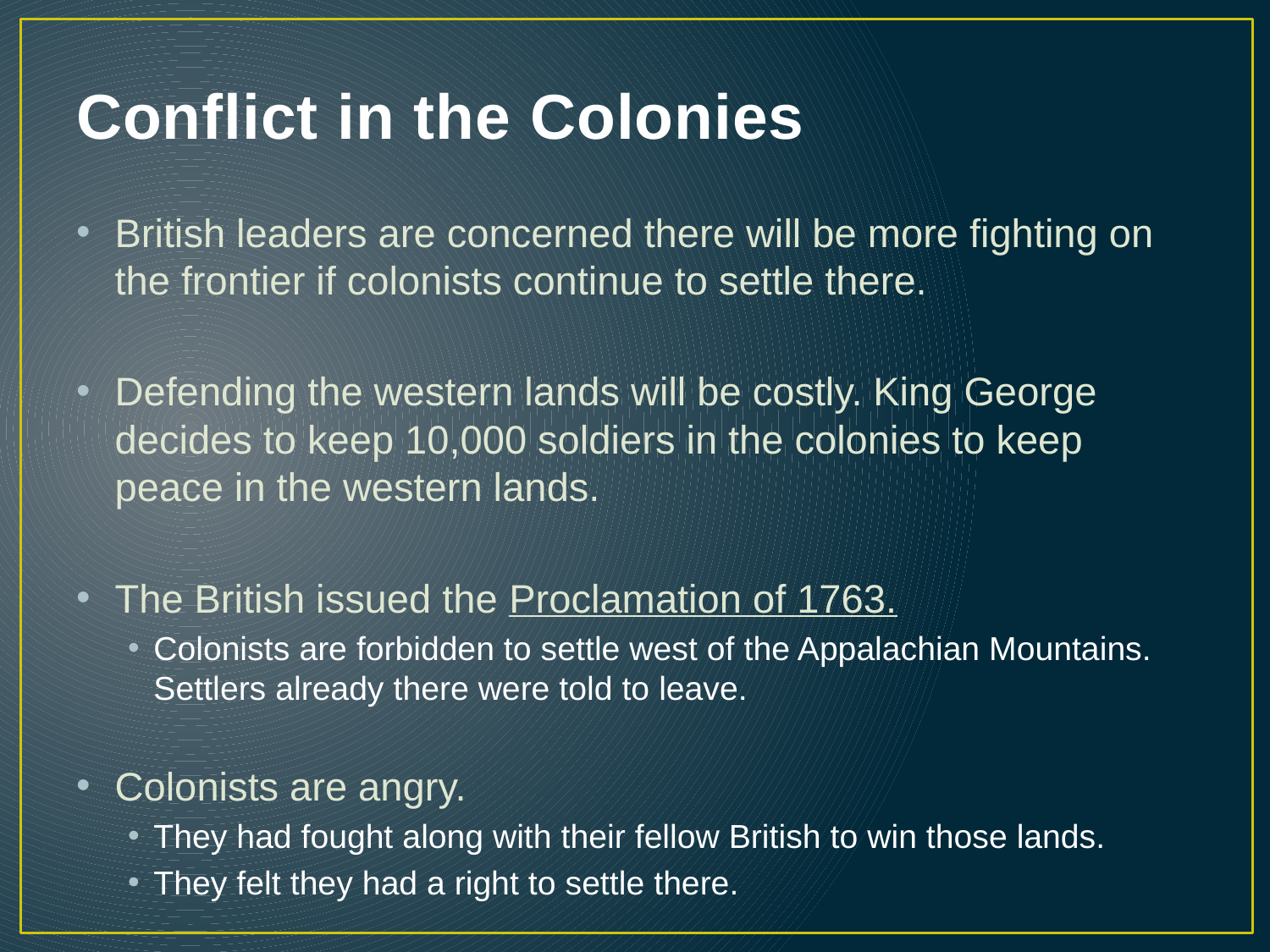

# Conflict in the Colonies
British leaders are concerned there will be more fighting on the frontier if colonists continue to settle there.

Defending the western lands will be costly. King George decides to keep 10,000 soldiers in the colonies to keep peace in the western lands.

The British issued the Proclamation of 1763.
Colonists are forbidden to settle west of the Appalachian Mountains. Settlers already there were told to leave.

Colonists are angry.
They had fought along with their fellow British to win those lands.
They felt they had a right to settle there.